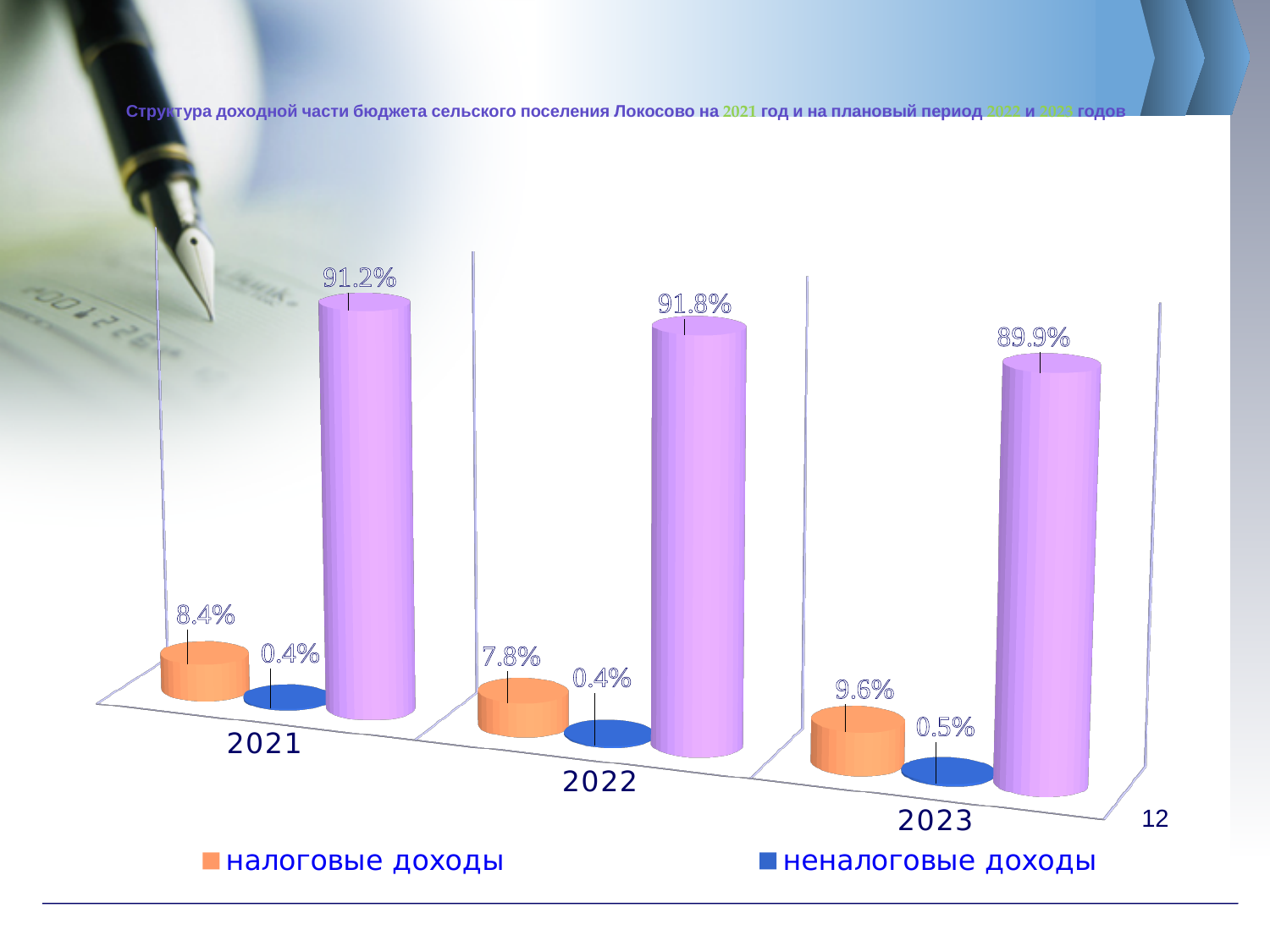

# Структура доходной части бюджета сельского поселения Локосово на 2021 год и на плановый период 2022 и 2023 годов

[unsupported chart]

12